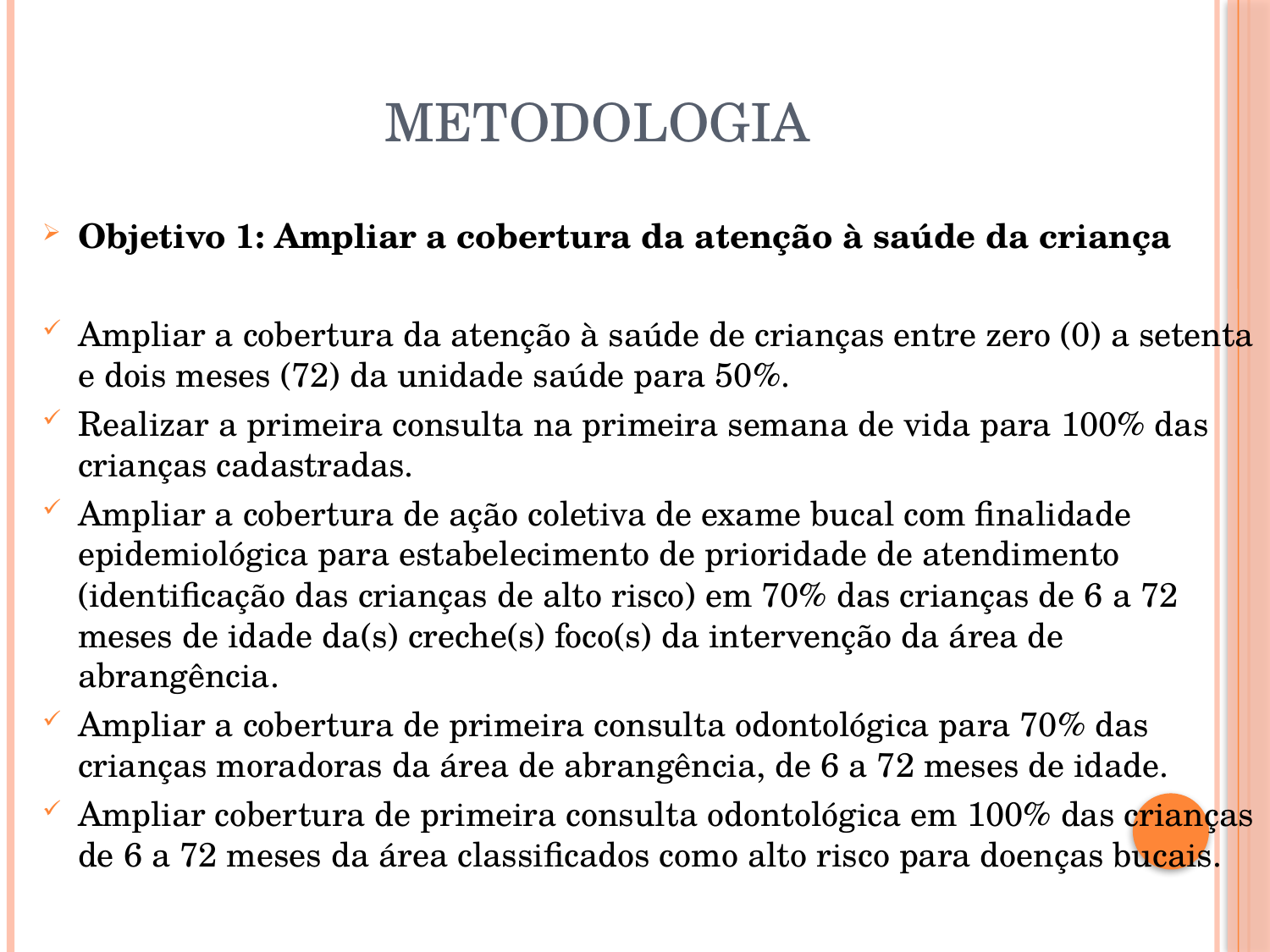

# METODOLOGIA
Objetivo 1: Ampliar a cobertura da atenção à saúde da criança

Ampliar a cobertura da atenção à saúde de crianças entre zero (0) a setenta e dois meses (72) da unidade saúde para 50%.
Realizar a primeira consulta na primeira semana de vida para 100% das crianças cadastradas.
Ampliar a cobertura de ação coletiva de exame bucal com finalidade epidemiológica para estabelecimento de prioridade de atendimento (identificação das crianças de alto risco) em 70% das crianças de 6 a 72 meses de idade da(s) creche(s) foco(s) da intervenção da área de abrangência.
Ampliar a cobertura de primeira consulta odontológica para 70% das crianças moradoras da área de abrangência, de 6 a 72 meses de idade.
Ampliar cobertura de primeira consulta odontológica em 100% das crianças de 6 a 72 meses da área classificados como alto risco para doenças bucais.